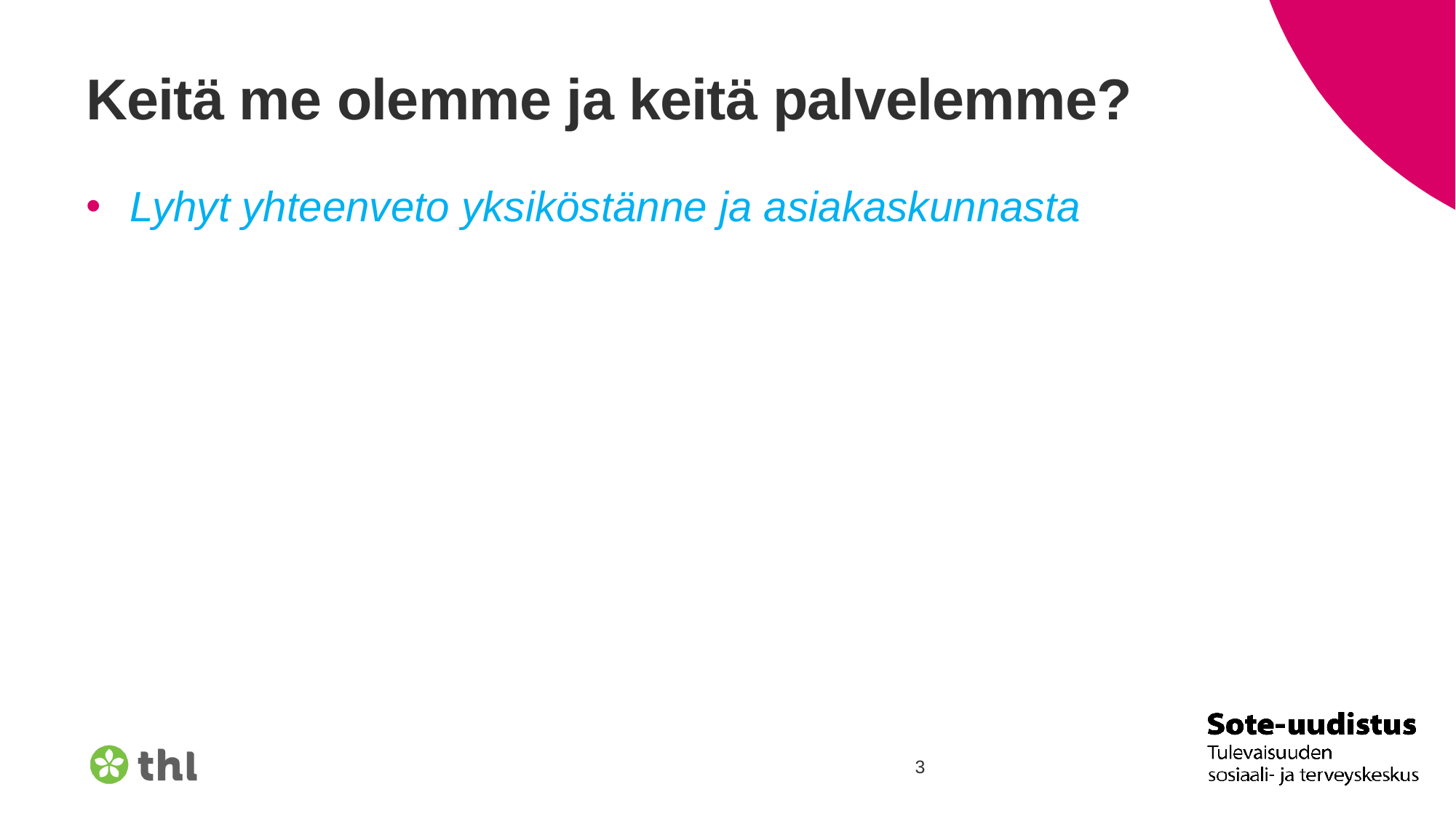

# Keitä me olemme ja keitä palvelemme?
Lyhyt yhteenveto yksiköstänne ja asiakaskunnasta
3